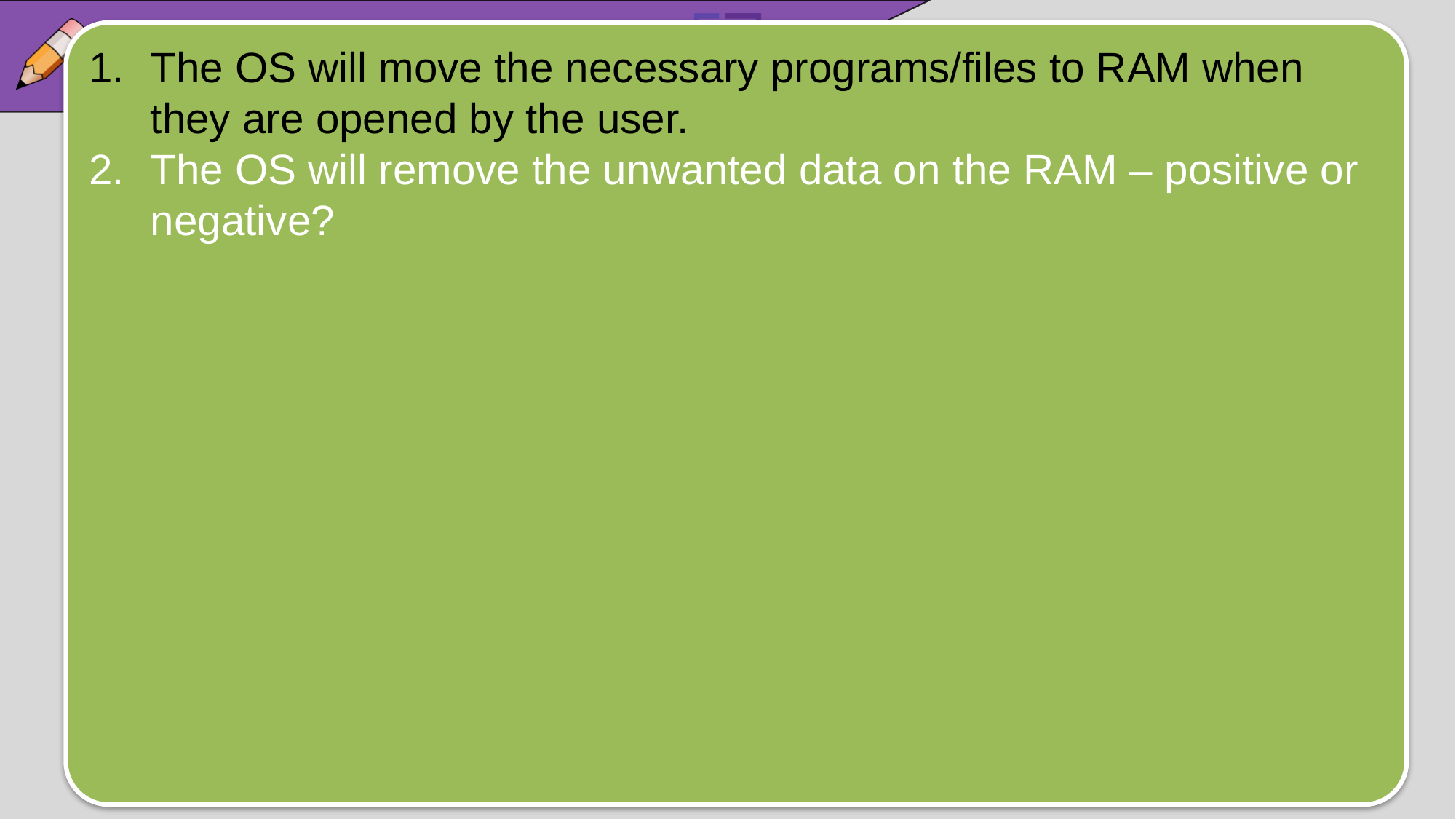

1.5 Software
The OS will move the necessary programs/files to RAM when they are opened by the user.
The OS will remove the unwanted data on the RAM – positive or negative?